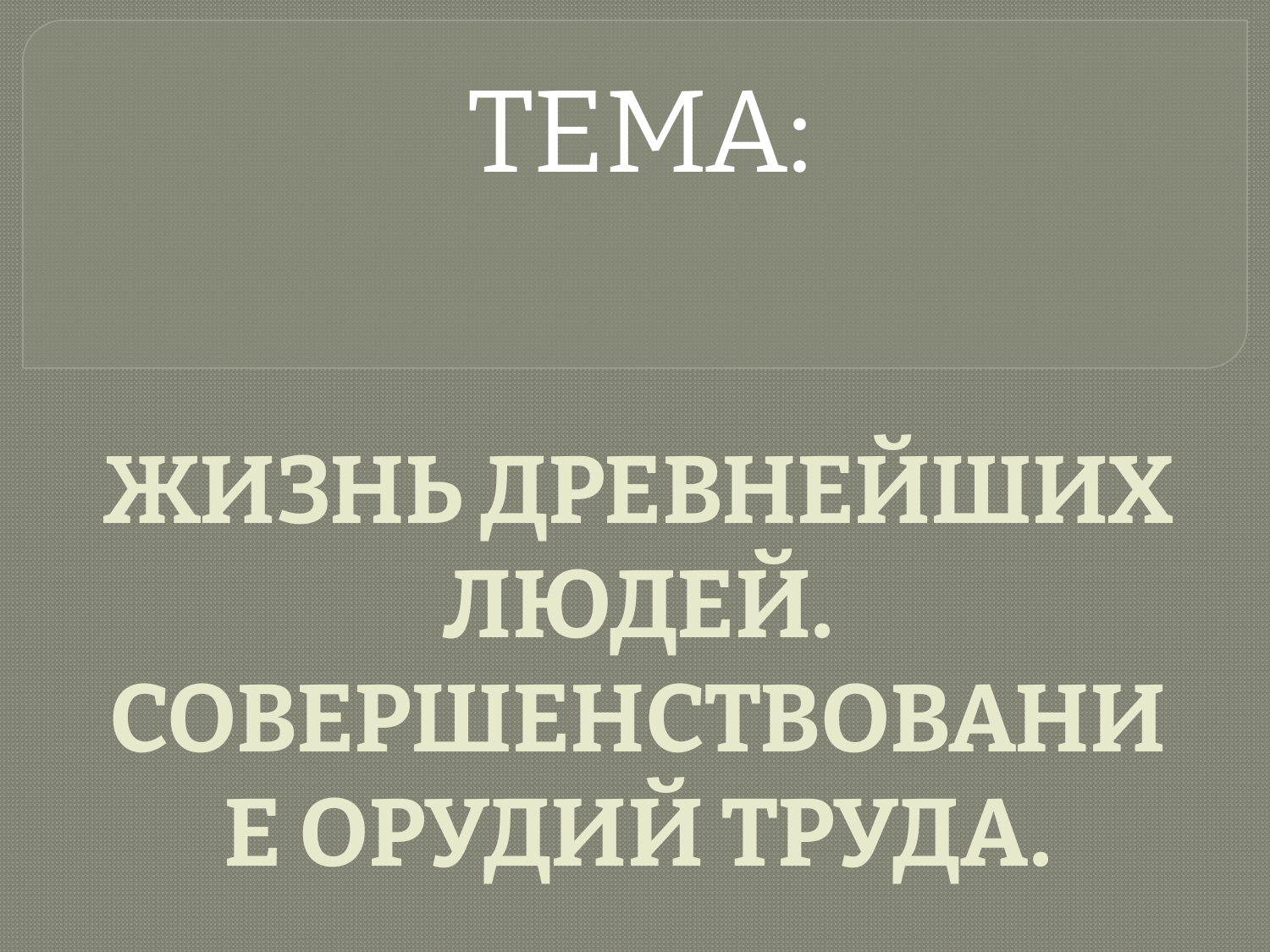

ТЕМА:
# ЖИЗНЬ ДРЕВНЕЙШИХ ЛЮДЕЙ. СОВЕРШЕНСТВОВАНИЕ ОРУДИЙ ТРУДА.